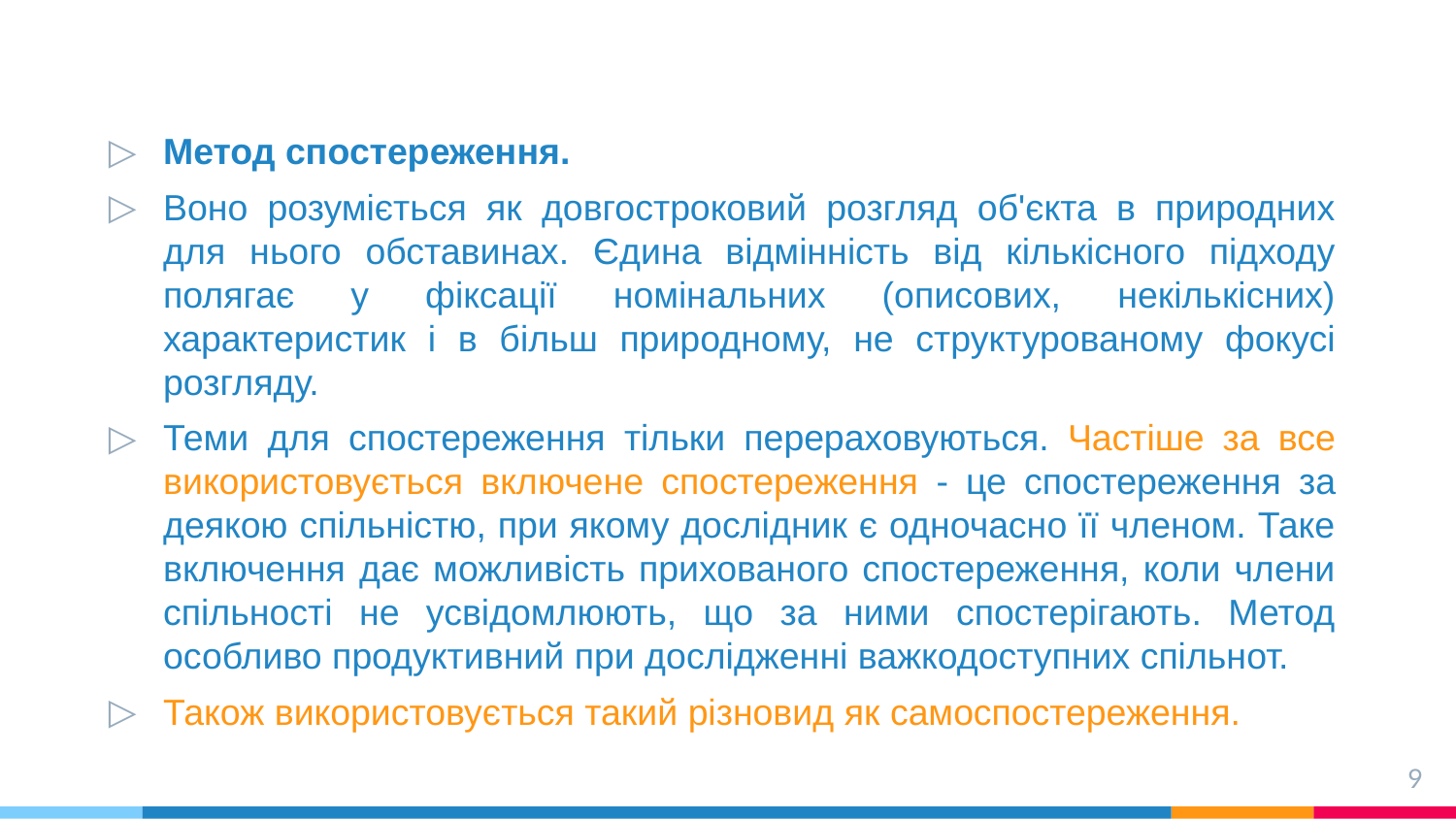

Метод спостереження.
Воно розуміється як довгостроковий розгляд об'єкта в природних для нього обставинах. Єдина відмінність від кількісного підходу полягає у фіксації номінальних (описових, некількісних) характеристик і в більш природному, не структурованому фокусі розгляду.
Теми для спостереження тільки перераховуються. Частіше за все використовується включене спостереження - це спостереження за деякою спільністю, при якому дослідник є одночасно її членом. Таке включення дає можливість прихованого спостереження, коли члени спільності не усвідомлюють, що за ними спостерігають. Метод особливо продуктивний при дослідженні важкодоступних спільнот.
Також використовується такий різновид як самоспостереження.
9